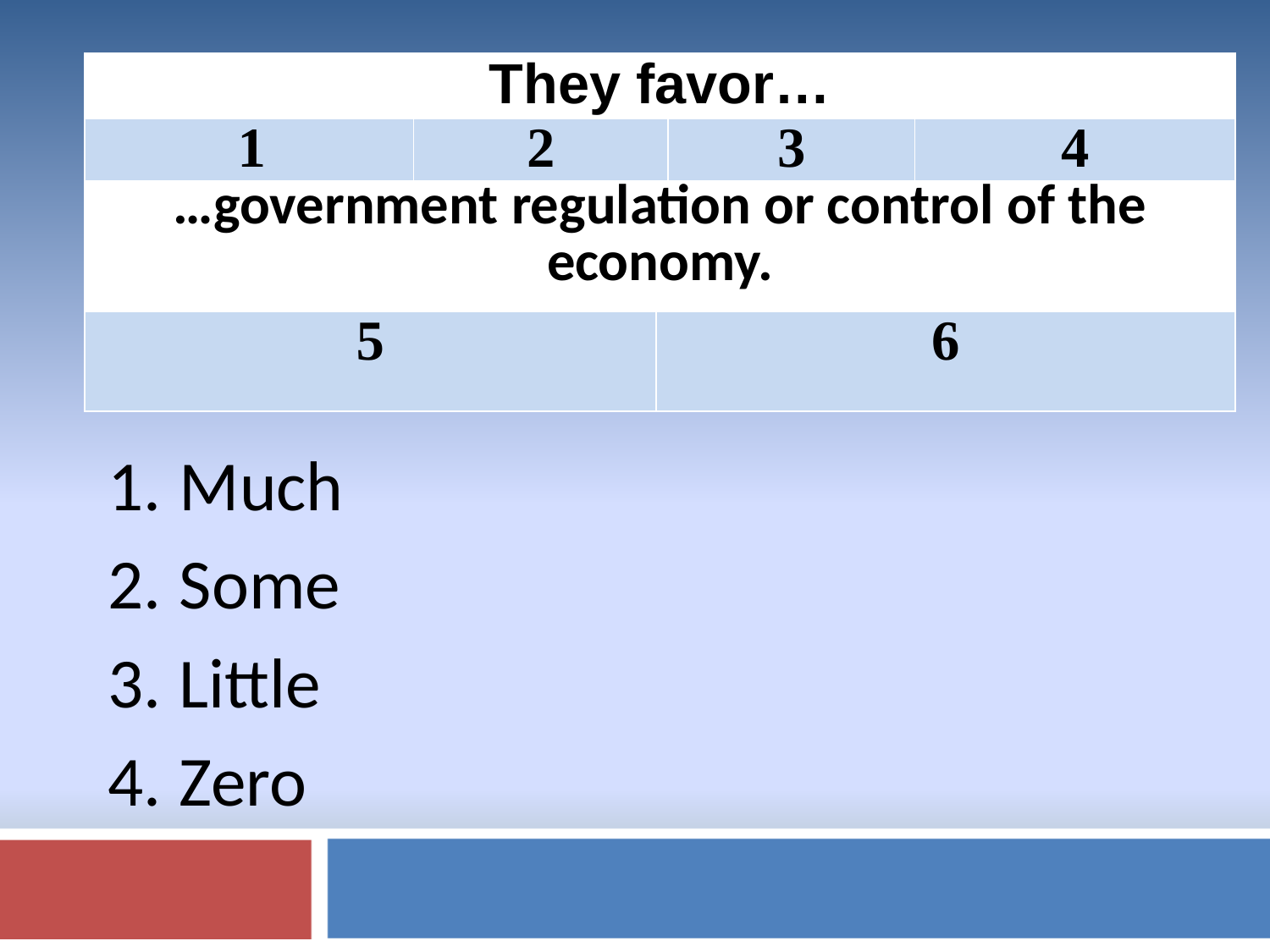

| They favor… |  |  |  |  |
| --- | --- | --- | --- | --- |
| 1 | 2 |  | 3 | 4 |
| …government regulation or control of the economy. |  |  |  |  |
| 5 |  | 6 |  |  |
Much
Some
Little
Zero